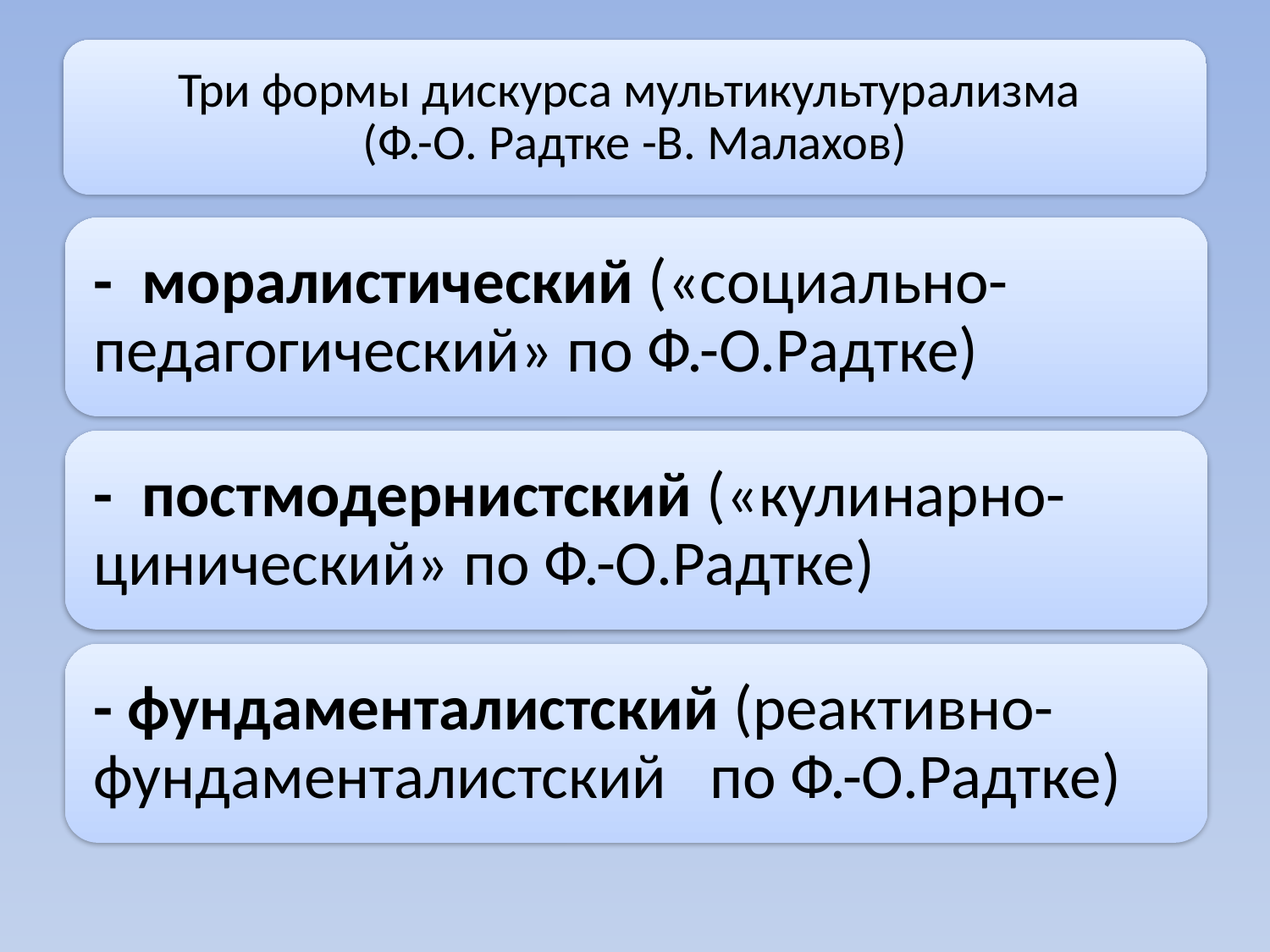

Три формы дискурса мультикультурализма
(Ф.-О. Радтке -В. Малахов)
-  моралистический («социально-педагогический» по Ф.-О.Радтке)
-  постмодернистский («кулинарно-цинический» по Ф.-О.Радтке)
- фундаменталистский (реактивно-фундаменталистский   по Ф.-О.Радтке)